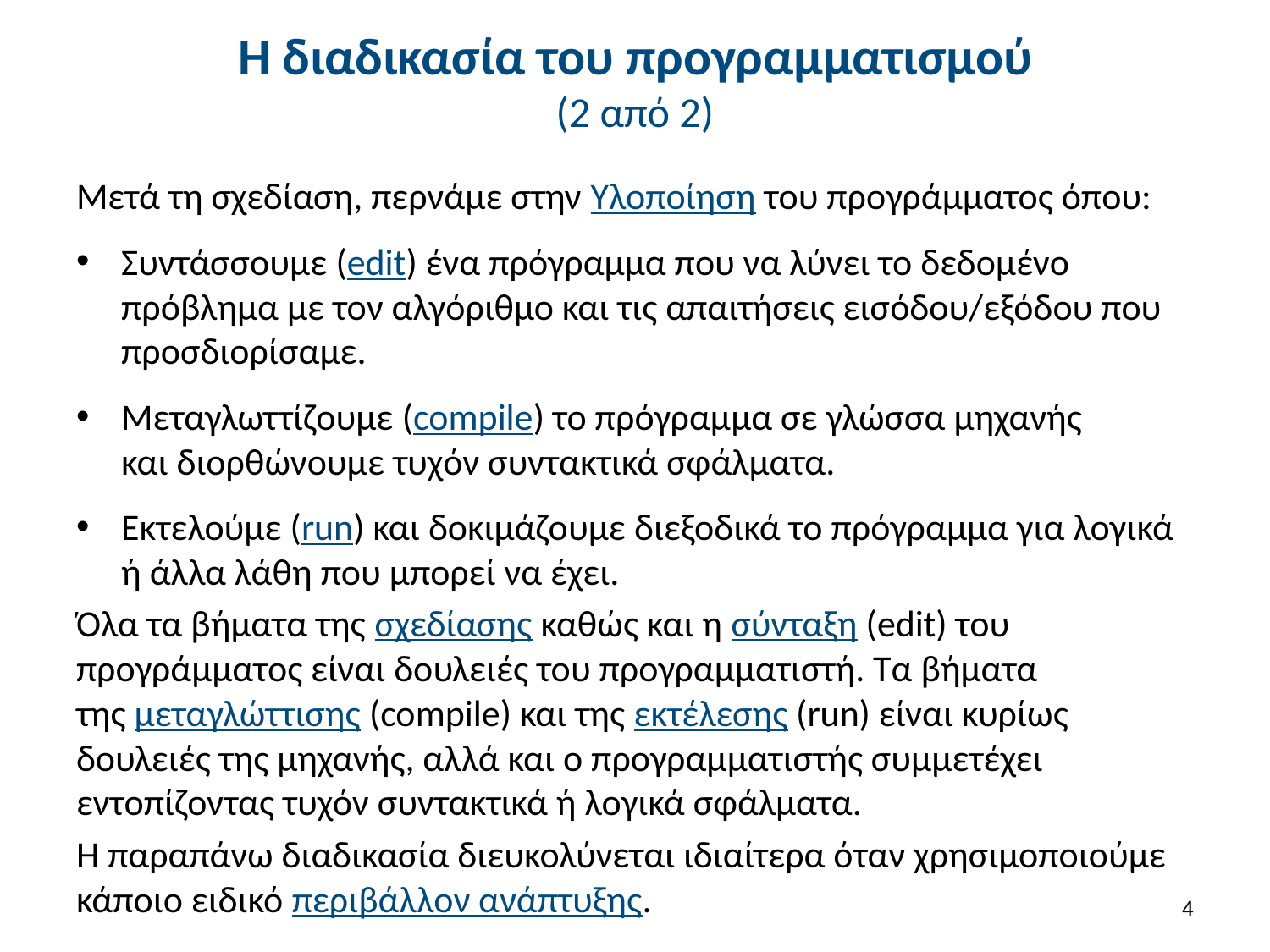

# Η διαδικασία του προγραμματισμού (2 από 2)
Μετά τη σχεδίαση, περνάμε στην Υλοποίηση του προγράμματος όπου:
Συντάσσουμε (edit) ένα πρόγραμμα που να λύνει το δεδομένο πρόβλημα με τον αλγόριθμο και τις απαιτήσεις εισόδου/εξόδου που προσδιορίσαμε.
Μεταγλωττίζουμε (compile) το πρόγραμμα σε γλώσσα μηχανής και διορθώνουμε τυχόν συντακτικά σφάλματα.
Εκτελούμε (run) και δοκιμάζουμε διεξοδικά το πρόγραμμα για λογικά ή άλλα λάθη που μπορεί να έχει.
Όλα τα βήματα της σχεδίασης καθώς και η σύνταξη (edit) του προγράμματος είναι δουλειές του προγραμματιστή. Τα βήματα της μεταγλώττισης (compile) και της εκτέλεσης (run) είναι κυρίως δουλειές της μηχανής, αλλά και ο προγραμματιστής συμμετέχει εντοπίζοντας τυχόν συντακτικά ή λογικά σφάλματα.
Η παραπάνω διαδικασία διευκολύνεται ιδιαίτερα όταν χρησιμοποιούμε κάποιο ειδικό περιβάλλον ανάπτυξης.

4